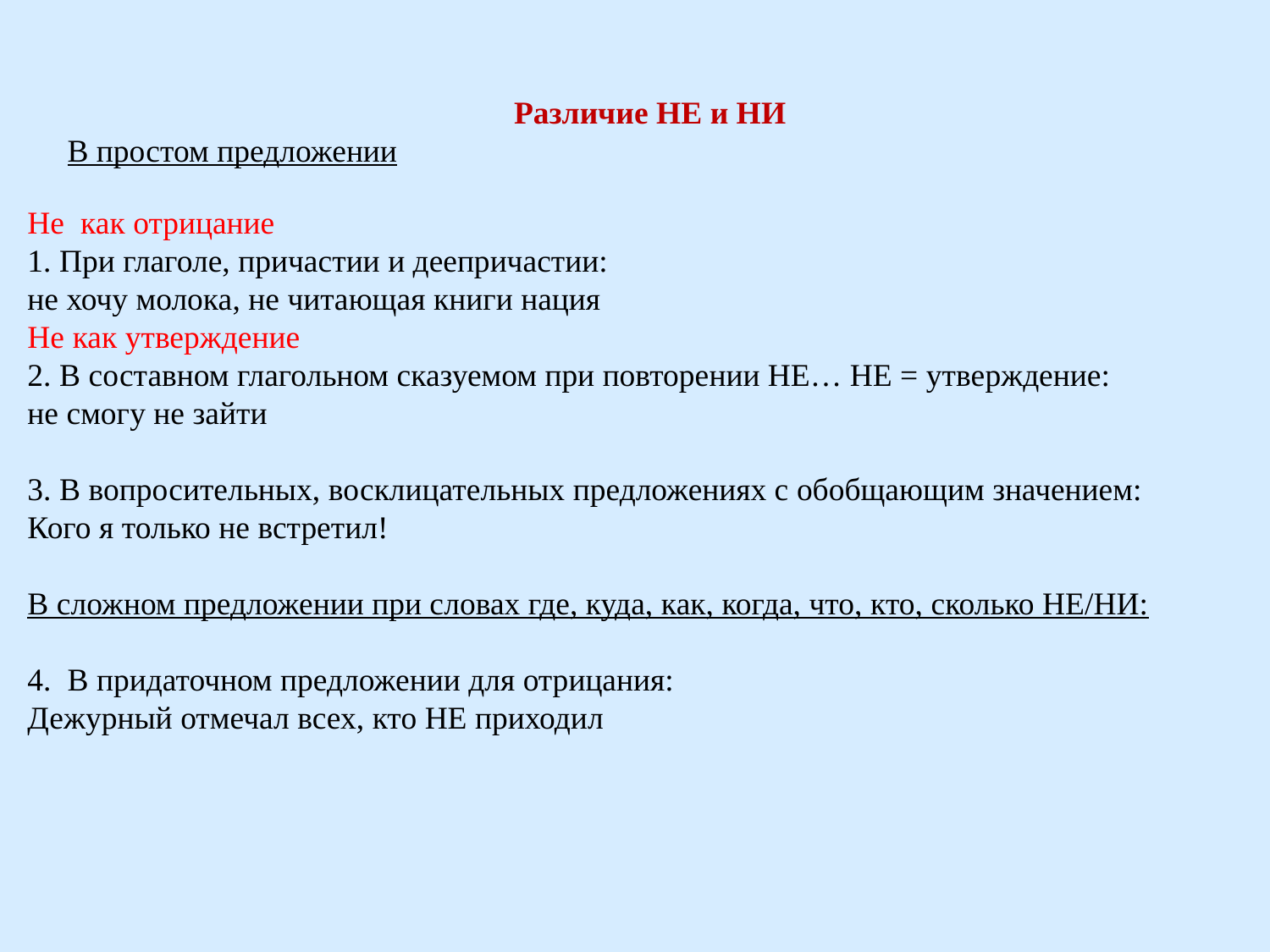

Различие НЕ и НИ
В простом предложении
Не  как отрицание
1. При глаголе, причастии и деепричастии:
не хочу молока, не читающая книги нация
Не как утверждение
2. В составном глагольном сказуемом при повторении НЕ… НЕ = утверждение:
не смогу не зайти

3. В вопросительных, восклицательных предложениях с обобщающим значением:
Кого я только не встретил!

В сложном предложении при словах где, куда, как, когда, что, кто, сколько НЕ/НИ:

4.  В придаточном предложении для отрицания:
Дежурный отмечал всех, кто НЕ приходил